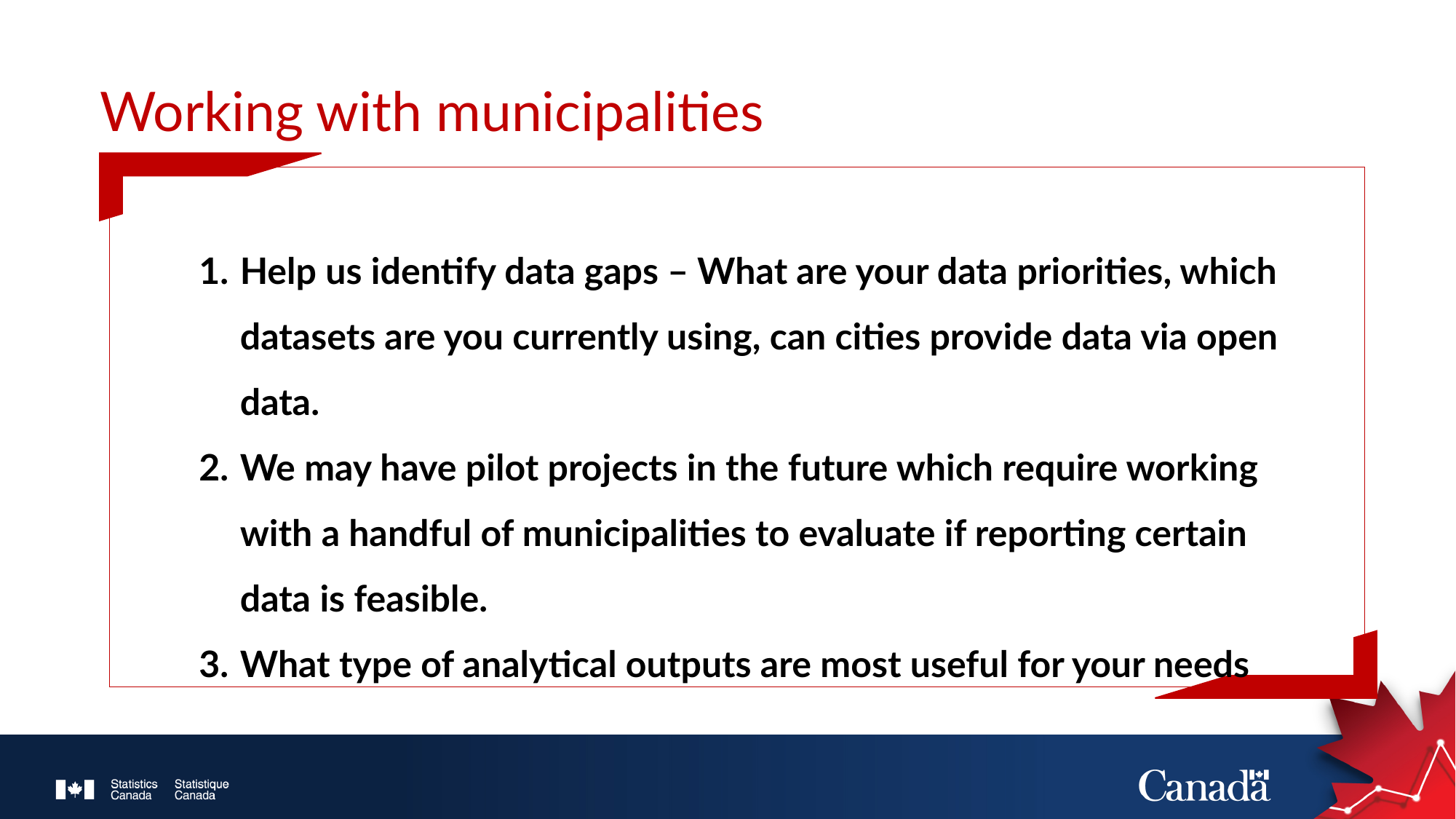

Working with municipalities

Help us identify data gaps – What are your data priorities, which datasets are you currently using, can cities provide data via open data.
We may have pilot projects in the future which require working with a handful of municipalities to evaluate if reporting certain data is feasible.
What type of analytical outputs are most useful for your needs